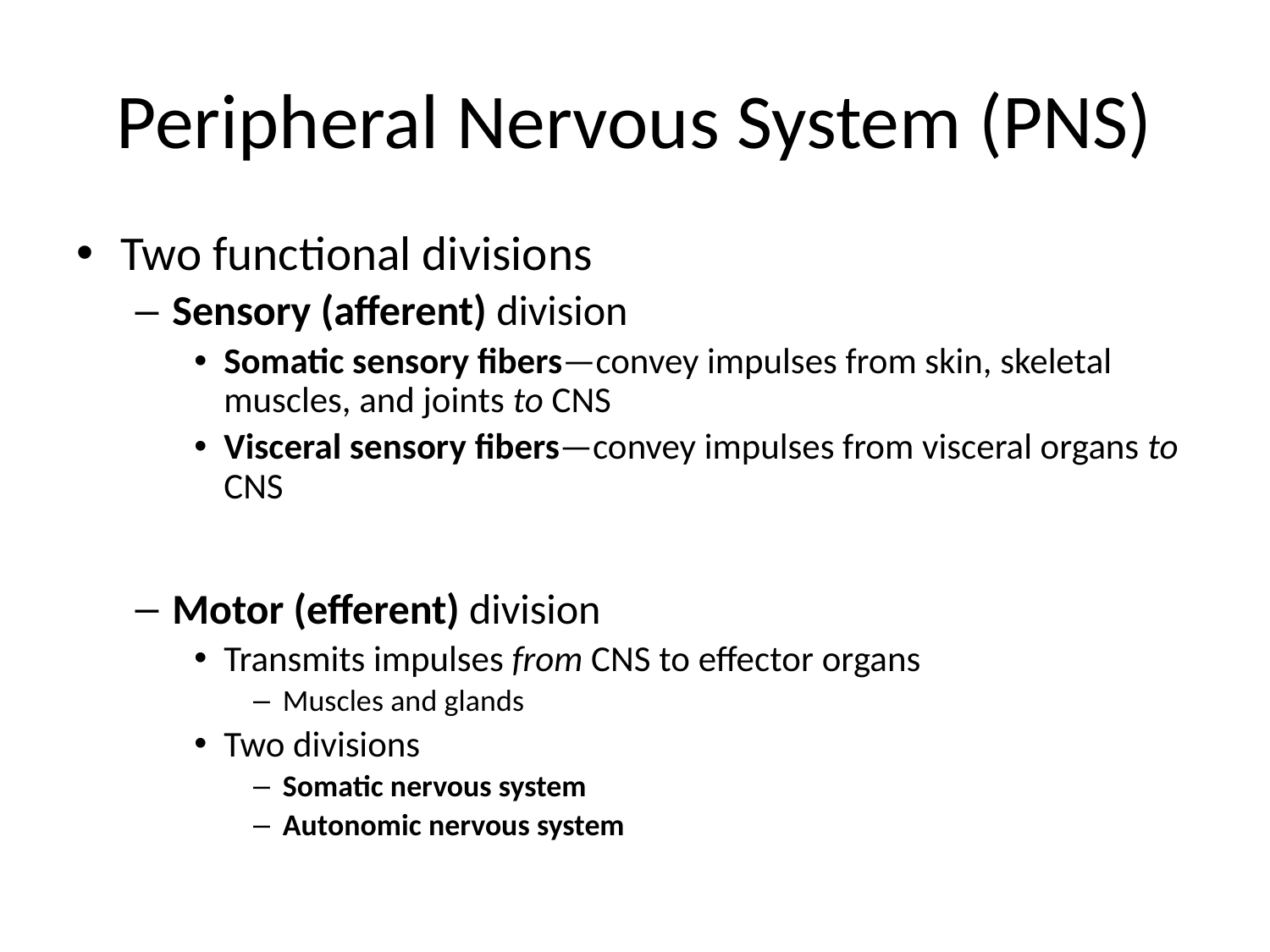

# Peripheral Nervous System (PNS)
Two functional divisions
Sensory (afferent) division
Somatic sensory fibers—convey impulses from skin, skeletal muscles, and joints to CNS
Visceral sensory fibers—convey impulses from visceral organs to CNS

Motor (efferent) division
Transmits impulses from CNS to effector organs
Muscles and glands
Two divisions
Somatic nervous system
Autonomic nervous system